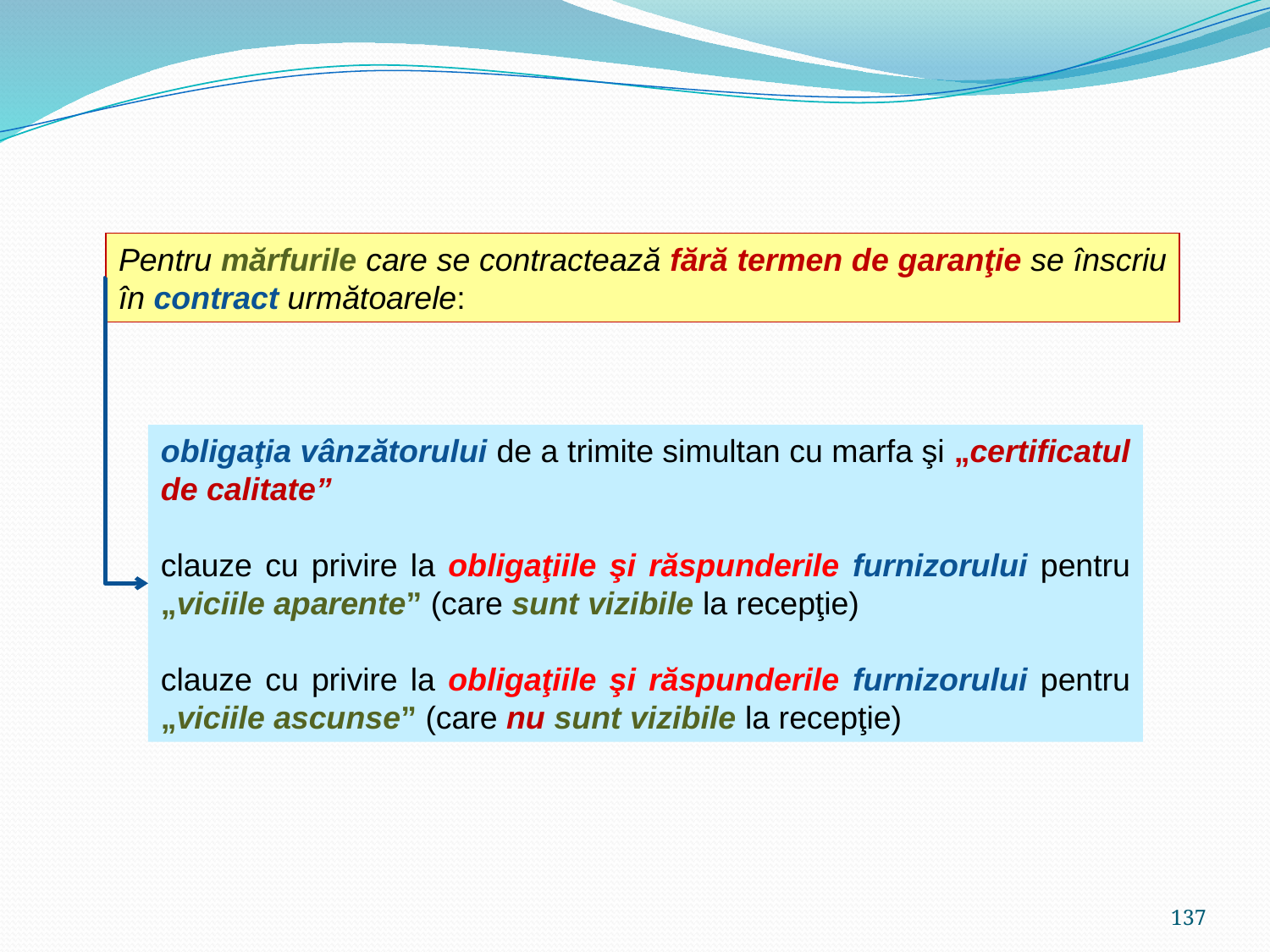

Pentru mărfurile care se contractează fără termen de garanţie se înscriu în contract următoarele:
obligaţia vânzătorului de a trimite simultan cu marfa şi „certificatul de calitate”

clauze cu privire la obligaţiile şi răspunderile furnizorului pentru „viciile aparente” (care sunt vizibile la recepţie)

clauze cu privire la obligaţiile şi răspunderile furnizorului pentru „viciile ascunse” (care nu sunt vizibile la recepţie)
137